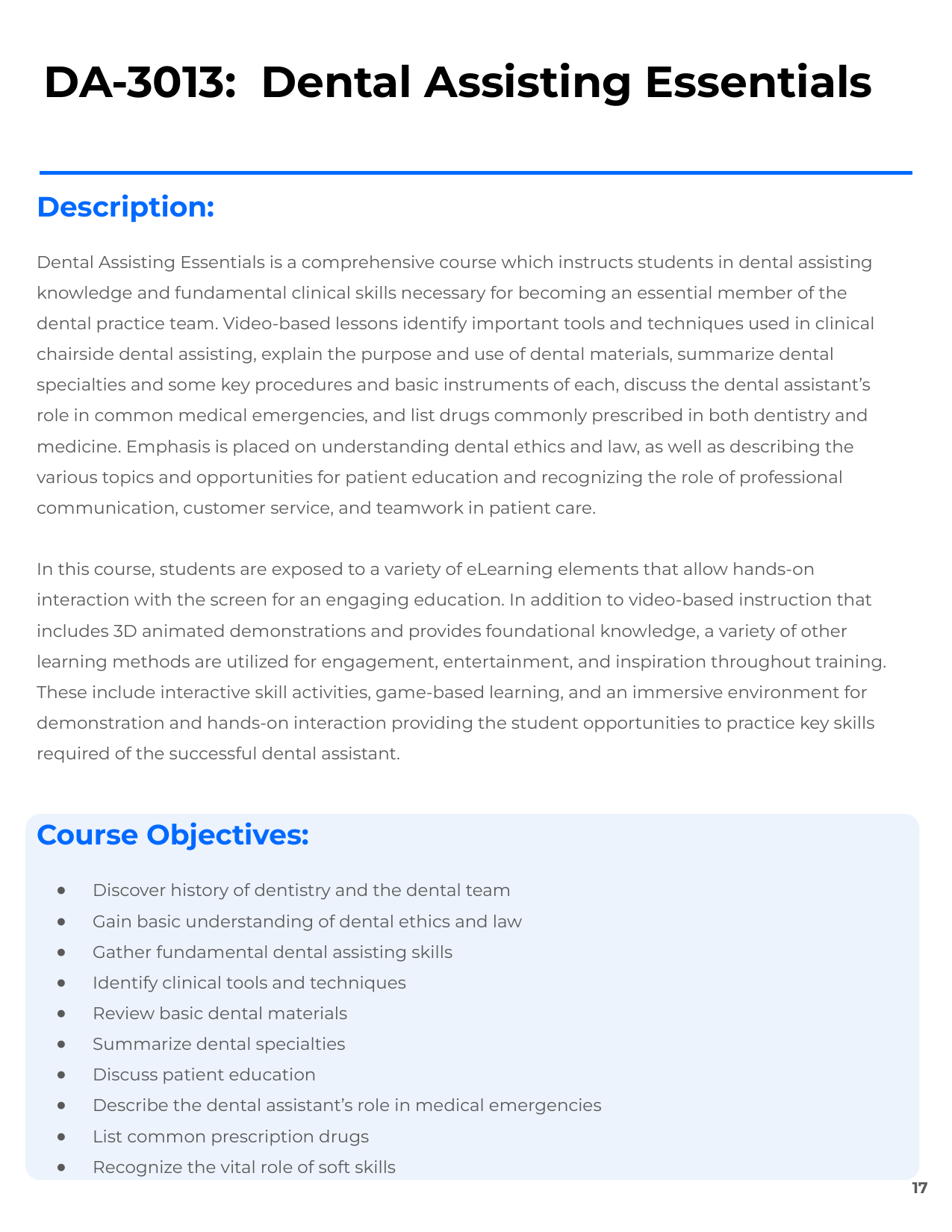

# DA-3013:  Dental Assisting Essentials
Description:
Dental Assisting Essentials is a comprehensive course which instructs students in dental assisting knowledge and fundamental clinical skills necessary for becoming an essential member of the dental practice team. Video-based lessons identify important tools and techniques used in clinical chairside dental assisting, explain the purpose and use of dental materials, summarize dental specialties and some key procedures and basic instruments of each, discuss the dental assistant’s role in common medical emergencies, and list drugs commonly prescribed in both dentistry and medicine. Emphasis is placed on understanding dental ethics and law, as well as describing the various topics and opportunities for patient education and recognizing the role of professional communication, customer service, and teamwork in patient care.

In this course, students are exposed to a variety of eLearning elements that allow hands-on interaction with the screen for an engaging education. In addition to video-based instruction that includes 3D animated demonstrations and provides foundational knowledge, a variety of other learning methods are utilized for engagement, entertainment, and inspiration throughout training. These include interactive skill activities, game-based learning, and an immersive environment for demonstration and hands-on interaction providing the student opportunities to practice key skills required of the successful dental assistant.

Course Objectives:
Discover history of dentistry and the dental team
Gain basic understanding of dental ethics and law
Gather fundamental dental assisting skills
Identify clinical tools and techniques
Review basic dental materials
Summarize dental specialties
Discuss patient education
Describe the dental assistant’s role in medical emergencies
List common prescription drugs
Recognize the vital role of soft skills

17